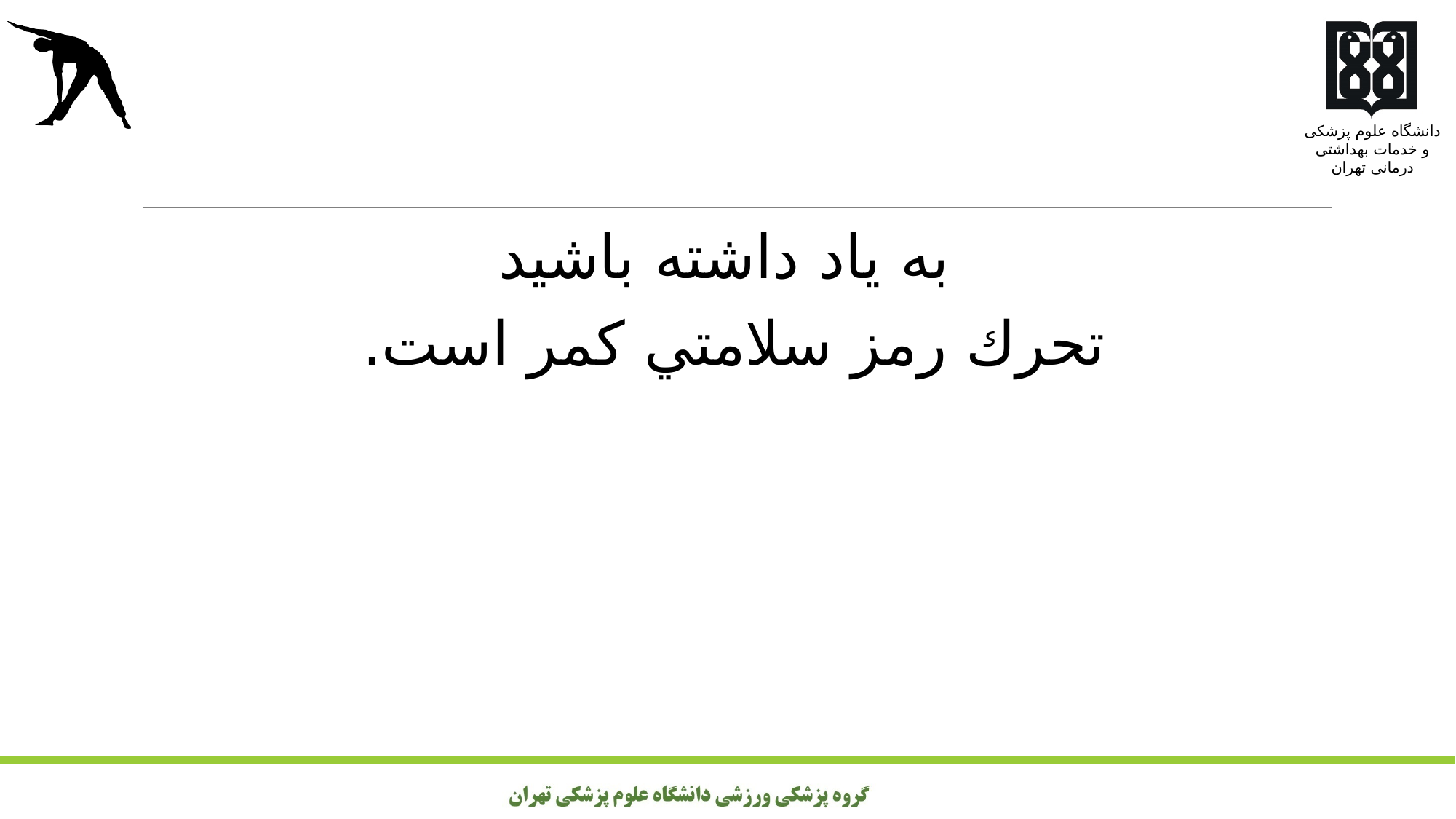

#
به ياد داشته باشيد
تحرك رمز سلامتي کمر است.